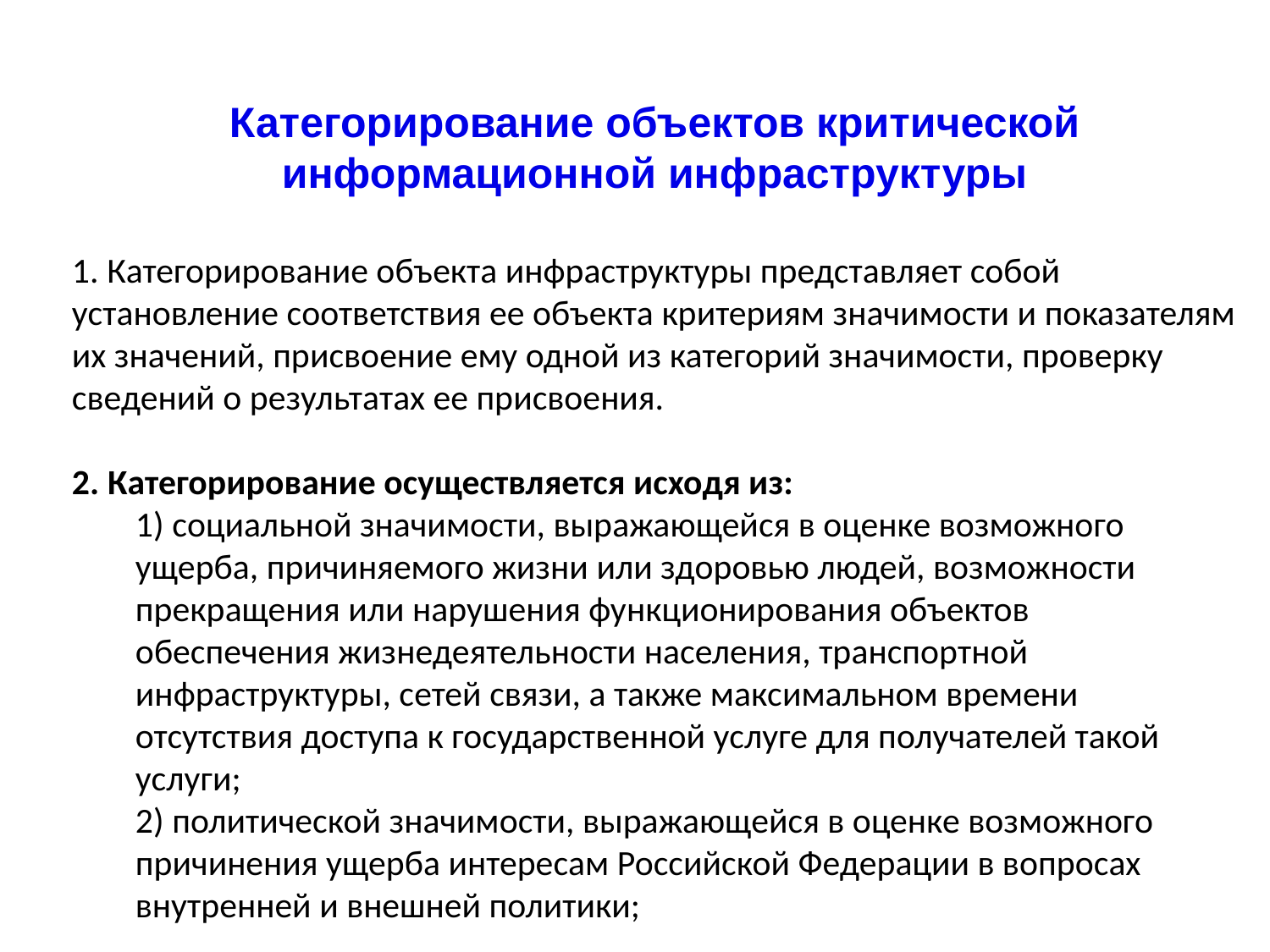

Категорирование объектов критической информационной инфраструктуры

1. Категорирование объекта инфраструктуры представляет собой установление соответствия ее объекта критериям значимости и показателям их значений, присвоение ему одной из категорий значимости, проверку сведений о результатах ее присвоения.

2. Категорирование осуществляется исходя из:
	1) социальной значимости, выражающейся в оценке возможного ущерба, причиняемого жизни или здоровью людей, возможности прекращения или нарушения функционирования объектов
     	обеспечения жизнедеятельности населения, транспортной инфраструктуры, сетей связи, а также максимальном времени отсутствия доступа к государственной услуге для получателей такой услуги;
	2) политической значимости, выражающейся в оценке возможного причинения ущерба интересам Российской Федерации в вопросах внутренней и внешней политики;